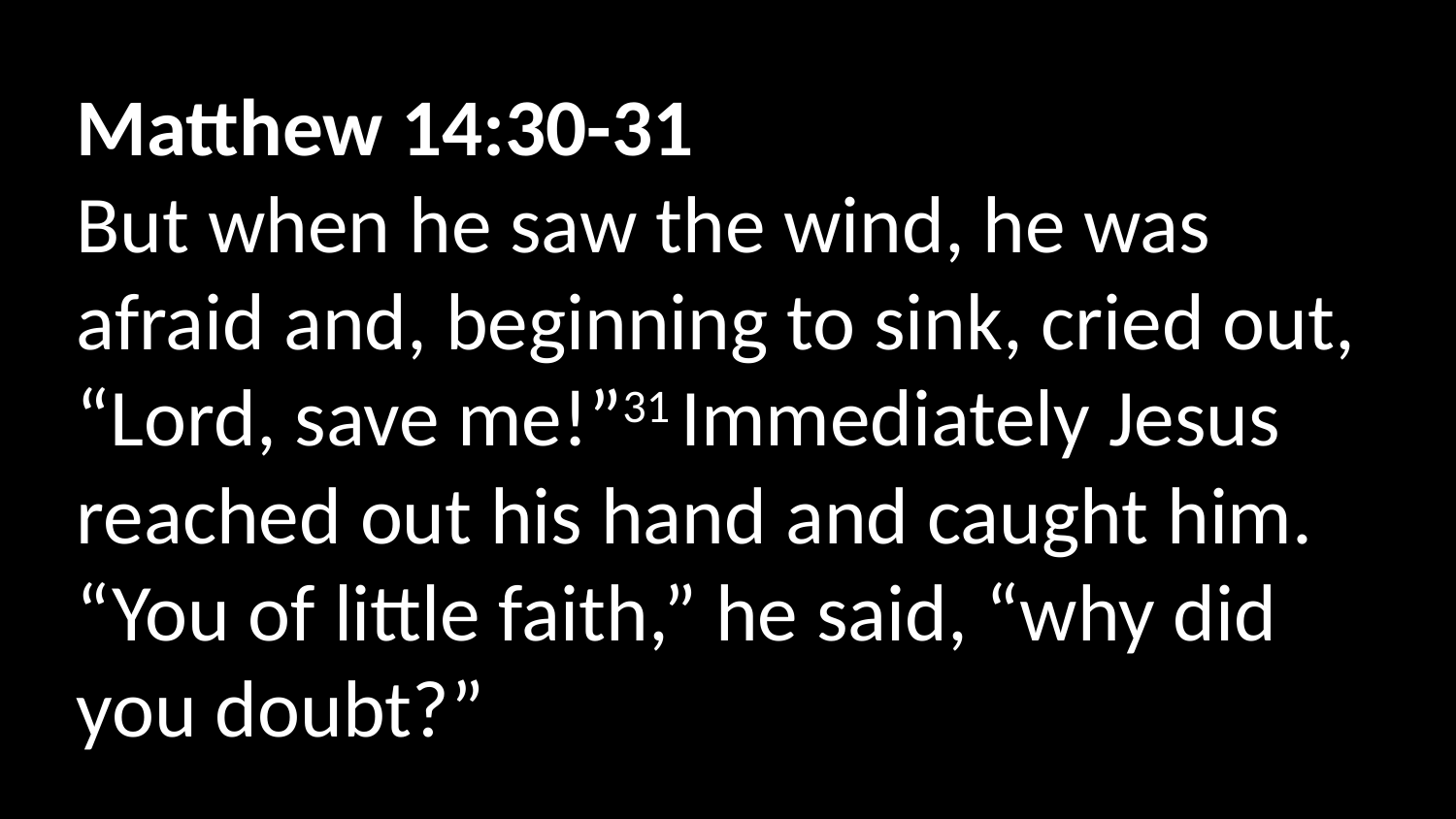

Matthew 14:30-31
But when he saw the wind, he was afraid and, beginning to sink, cried out, “Lord, save me!”31 Immediately Jesus reached out his hand and caught him.  “You of little faith,” he said, “why did you doubt?”